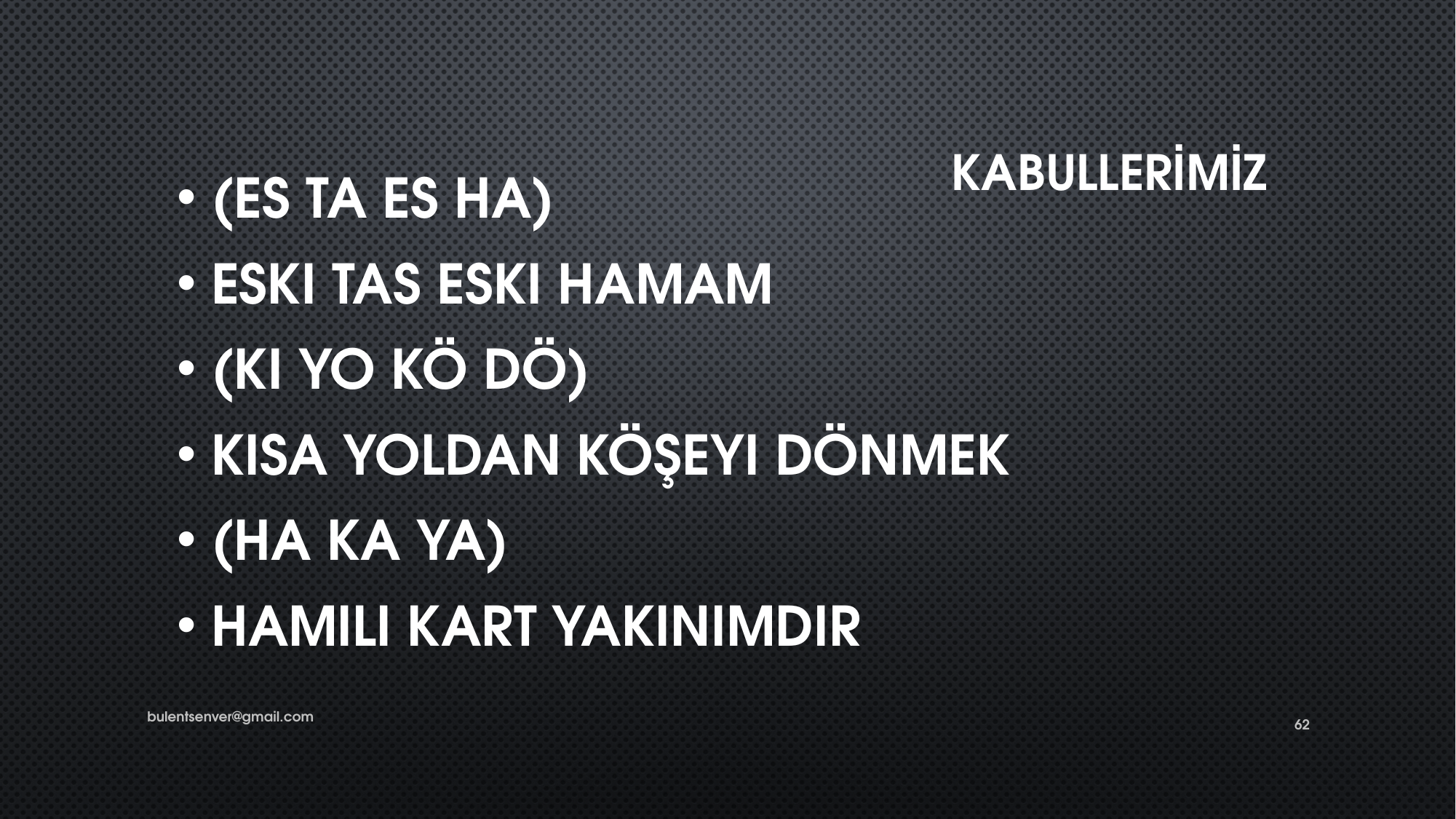

(Es Ta Es Ha)
Eski tas eski hamam
(Kı Yo Kö Dö)
Kısa yoldan köşeyi dönmek
(Ha Ka Ya)
Hamili kart yakınımdır

# Kabullerİmİz
bulentsenver@gmail.com

62